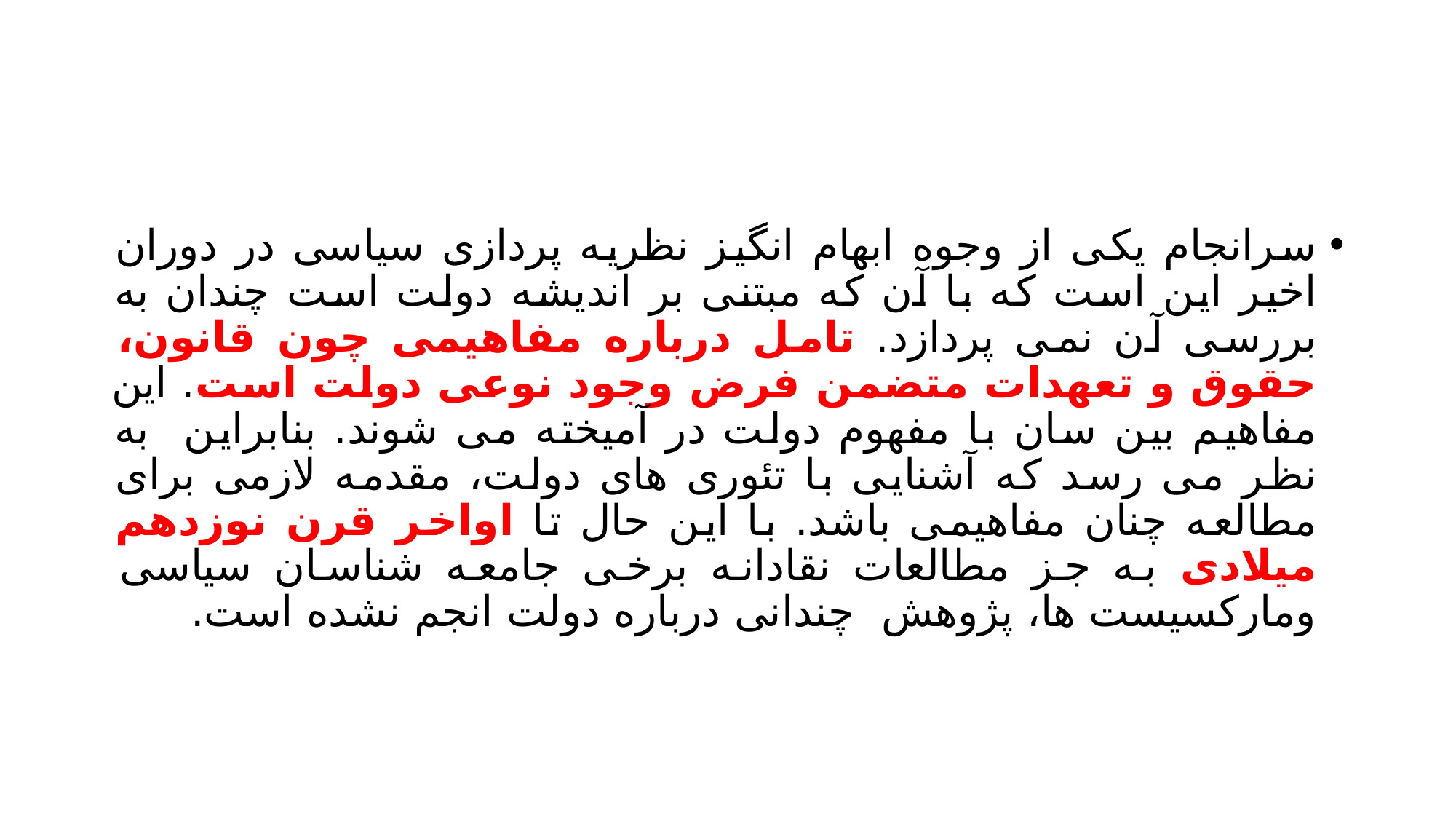

#
سرانجام یکی از وجوه ابهام انگیز نظریه پردازی سیاسی در دوران اخیر این است که با آن که مبتنی بر اندیشه دولت است چندان به بررسی آن نمی پردازد. تامل درباره مفاهیمی چون قانون، حقوق و تعهدات متضمن فرض وجود نوعی دولت است. این مفاهیم بین سان با مفهوم دولت در آمیخته می شوند. بنابراین  به نظر می رسد که آشنایی با تئوری های دولت، مقدمه لازمی برای مطالعه چنان مفاهیمی باشد. با این حال تا اواخر قرن نوزدهم میلادی به جز مطالعات نقادانه برخی جامعه شناسان سیاسی ومارکسیست ها، پژوهش  چندانی درباره دولت انجم نشده است.